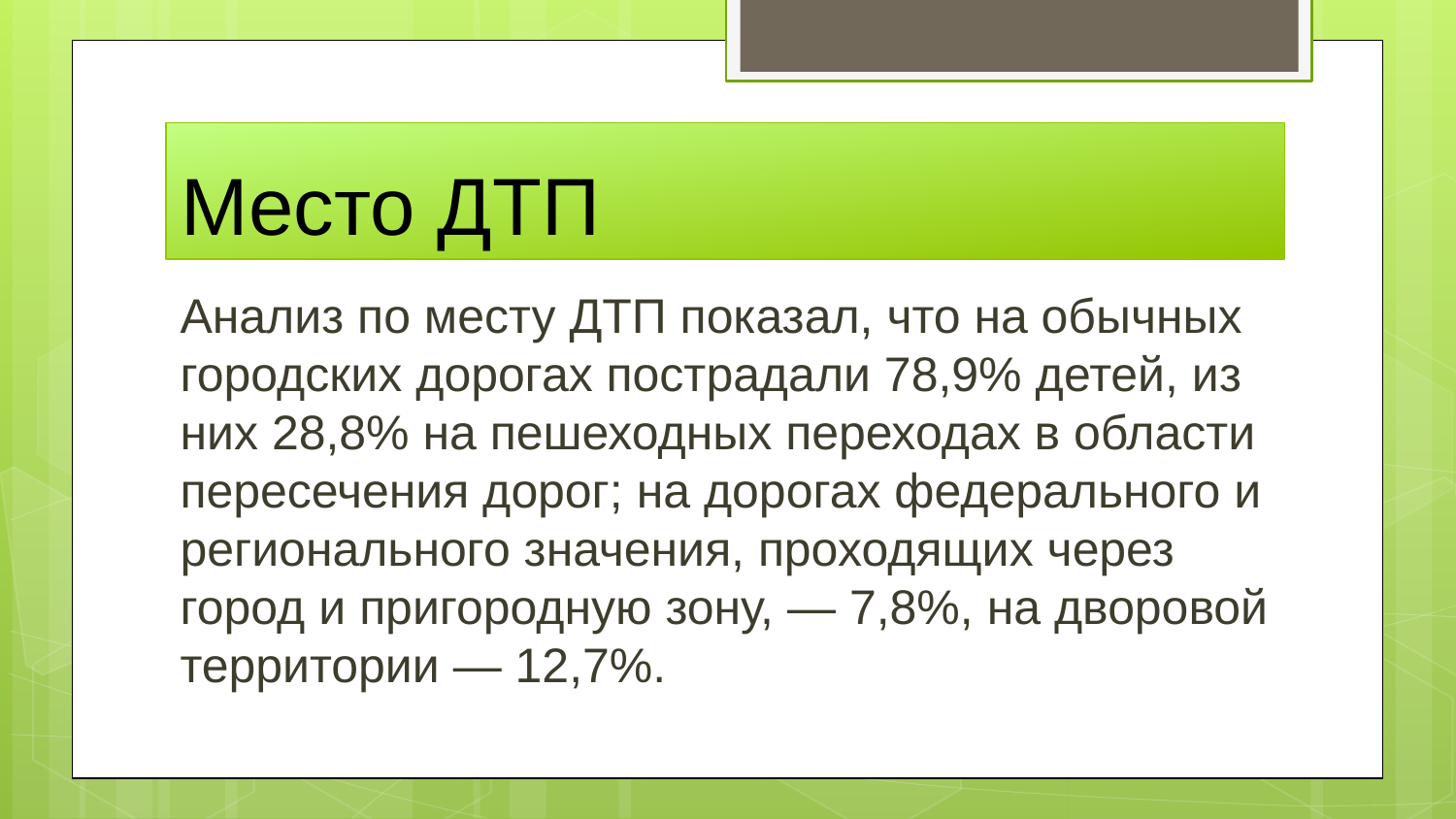

# Место ДТП
Анализ по месту ДТП показал, что на обычных городских дорогах пострадали 78,9% детей, из них 28,8% на пешеходных переходах в области пересечения дорог; на дорогах федерального и регионального значения, проходящих через город и пригородную зону, ― 7,8%, на дворовой территории ― 12,7%.